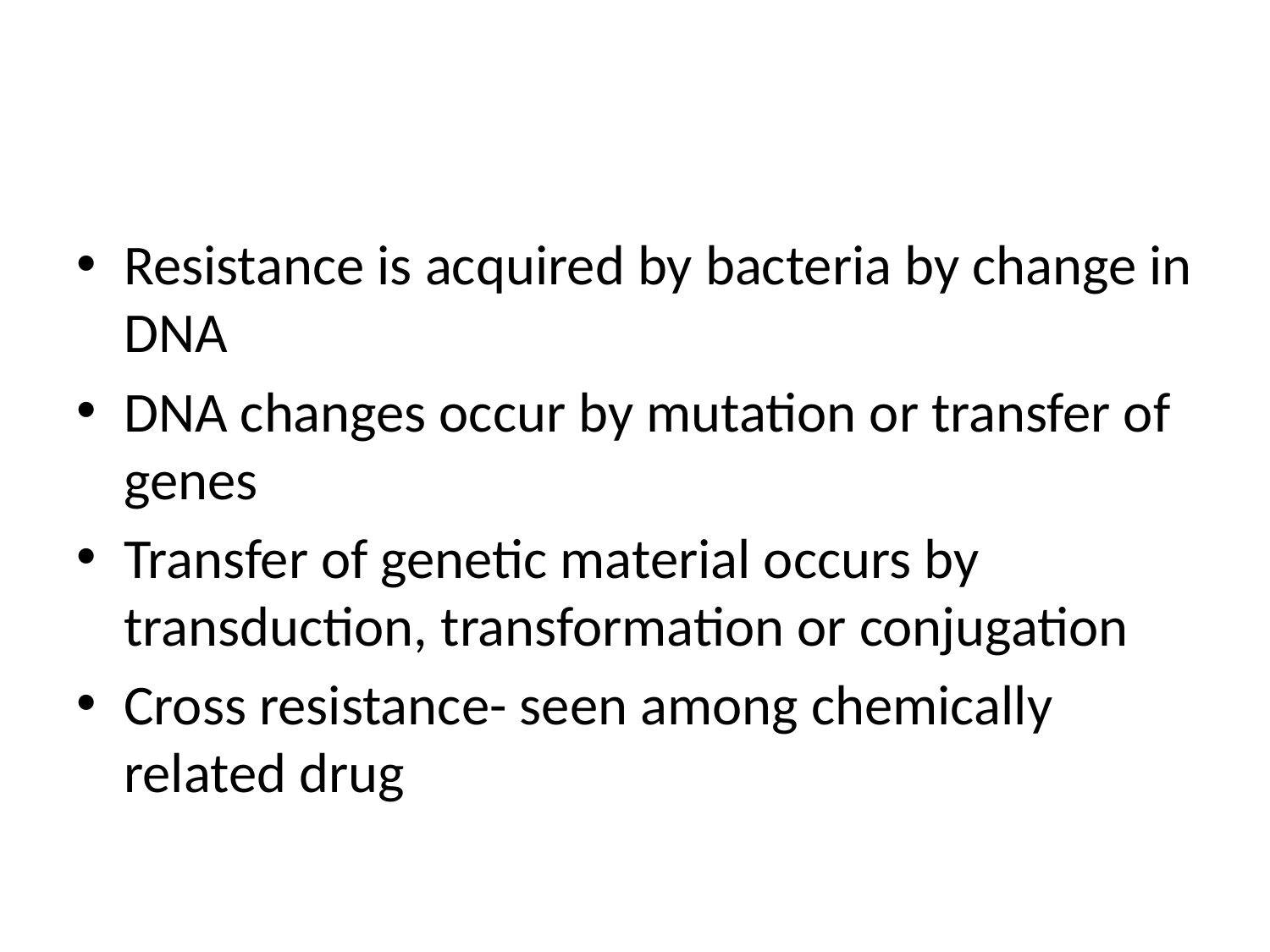

#
Resistance is acquired by bacteria by change in DNA
DNA changes occur by mutation or transfer of genes
Transfer of genetic material occurs by transduction, transformation or conjugation
Cross resistance- seen among chemically related drug